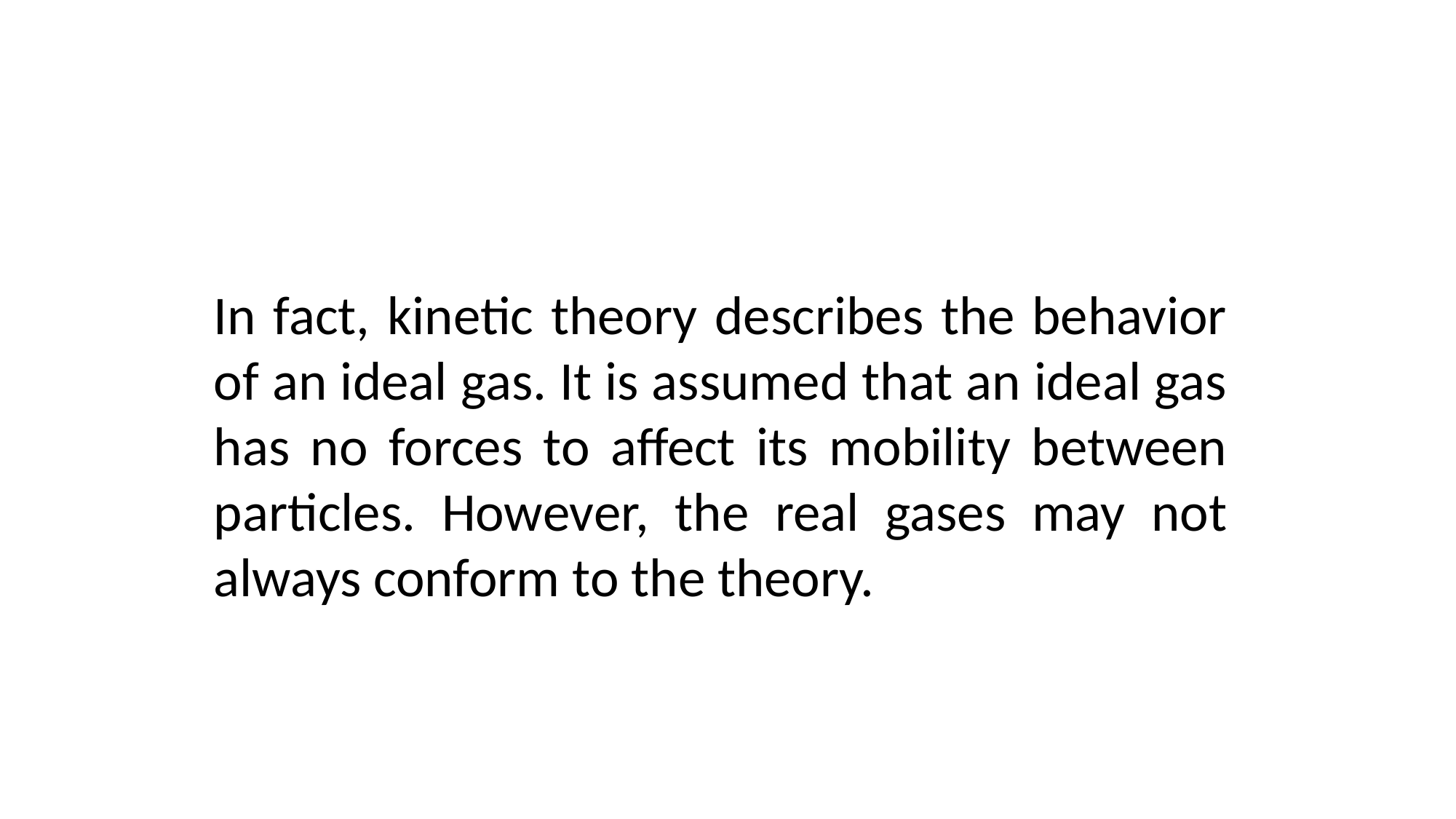

In fact, kinetic theory describes the behavior of an ideal gas. It is assumed that an ideal gas has no forces to affect its mobility between particles. However, the real gases may not always conform to the theory.